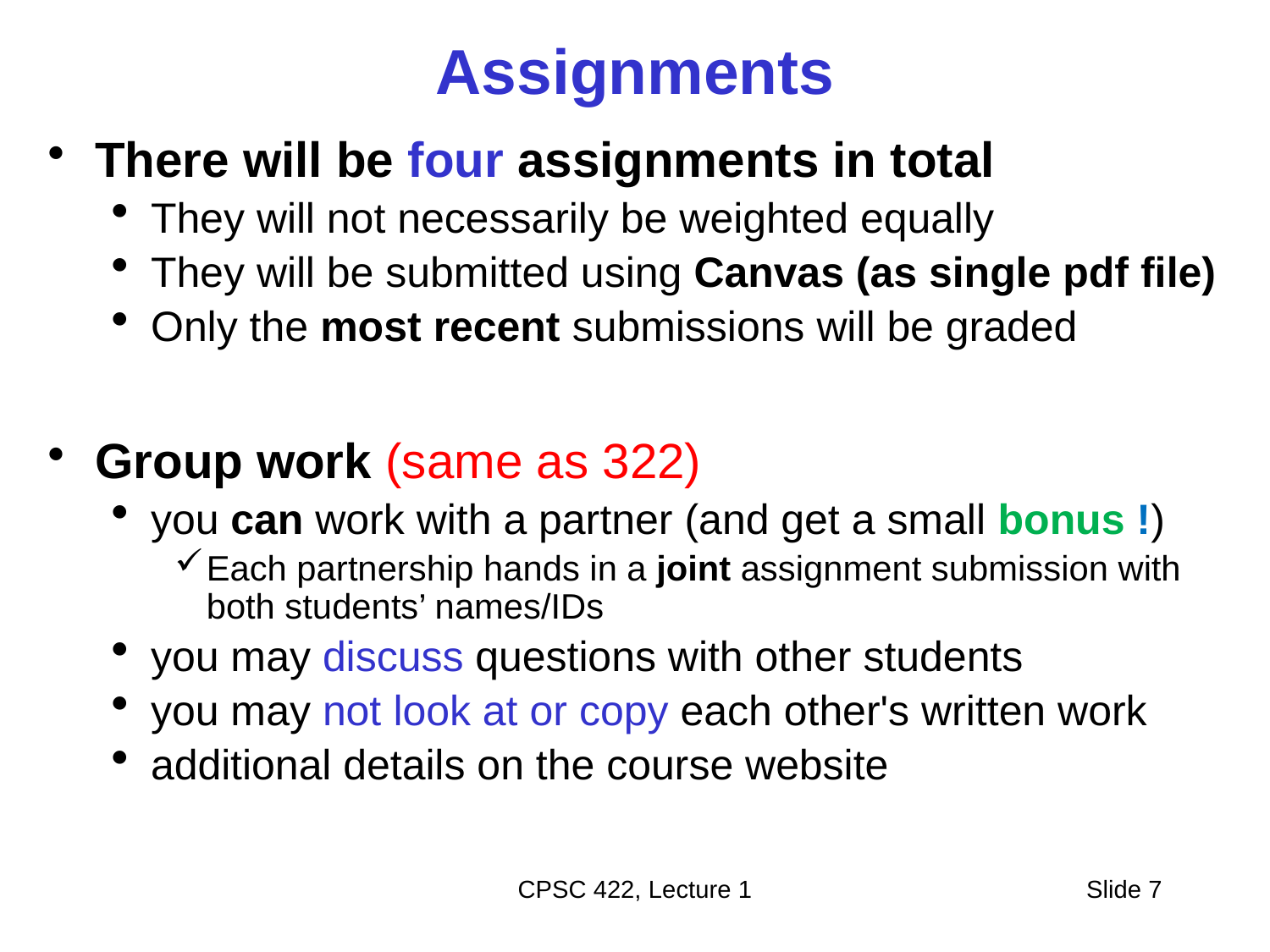

# Assignments

There will be four assignments in total
They will not necessarily be weighted equally
They will be submitted using Canvas (as single pdf file)
Only the most recent submissions will be graded

Group work (same as 322)
you can work with a partner (and get a small bonus !)
Each partnership hands in a joint assignment submission with both students’ names/IDs
you may discuss questions with other students
you may not look at or copy each other's written work
additional details on the course website

CPSC 422, Lecture 1
Slide 7